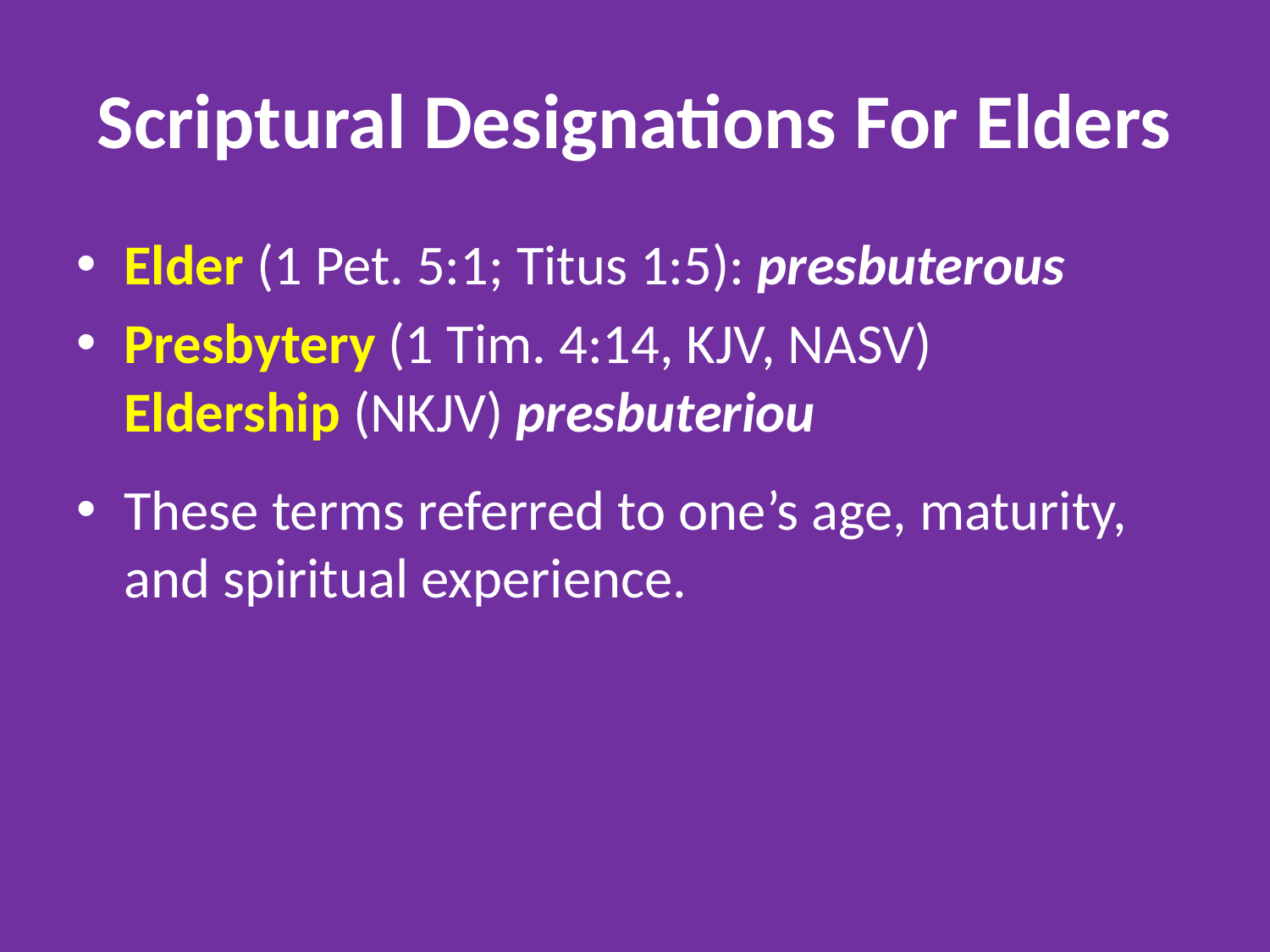

# Scriptural Designations For Elders
Elder (1 Pet. 5:1; Titus 1:5): presbuterous
Presbytery (1 Tim. 4:14, KJV, NASV)       Eldership (NKJV) presbuteriou

These terms referred to one’s age, maturity, and spiritual experience.